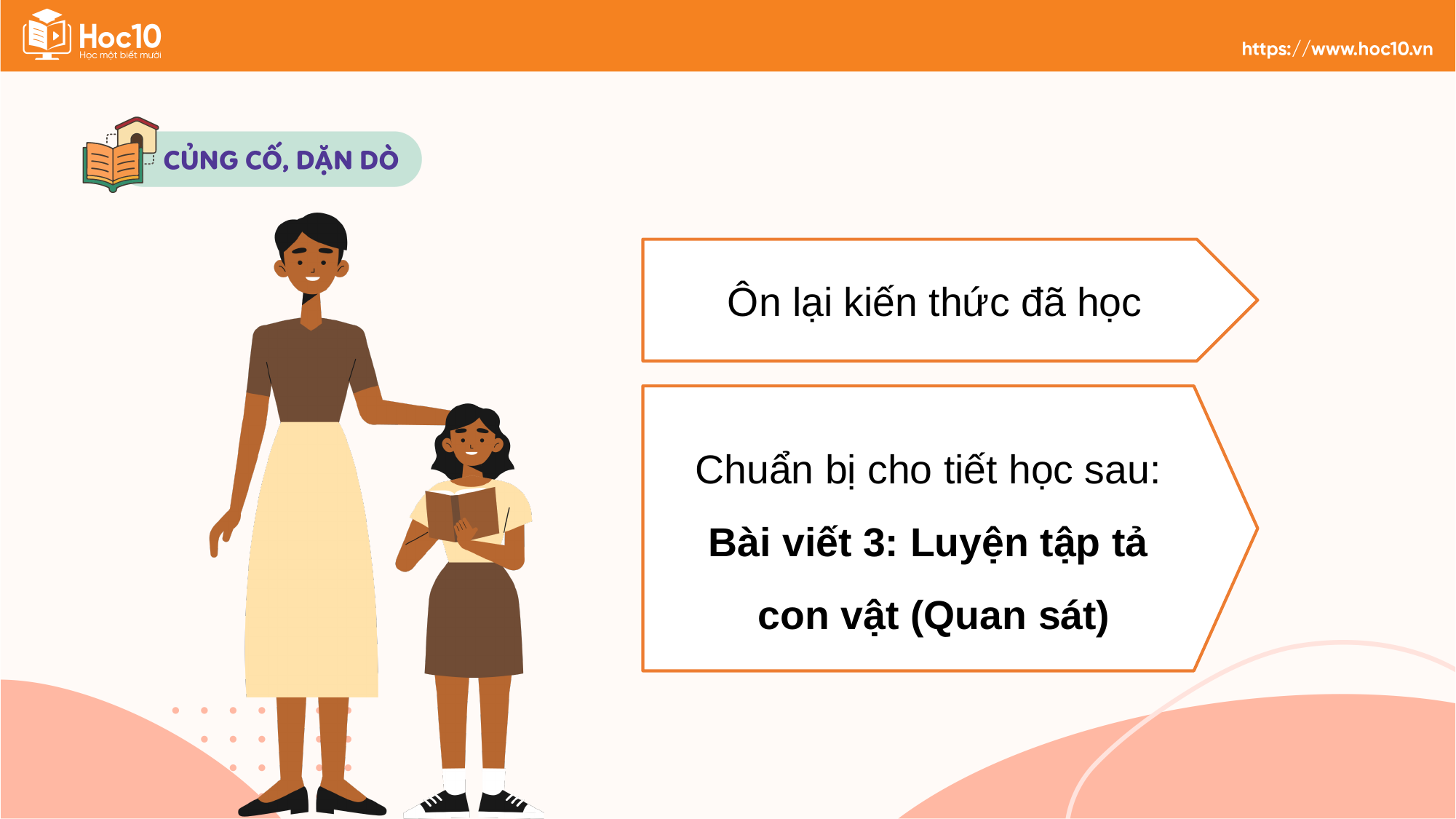

Ôn lại kiến thức đã học
Chuẩn bị cho tiết học sau:
Bài viết 3: Luyện tập tả
con vật (Quan sát)